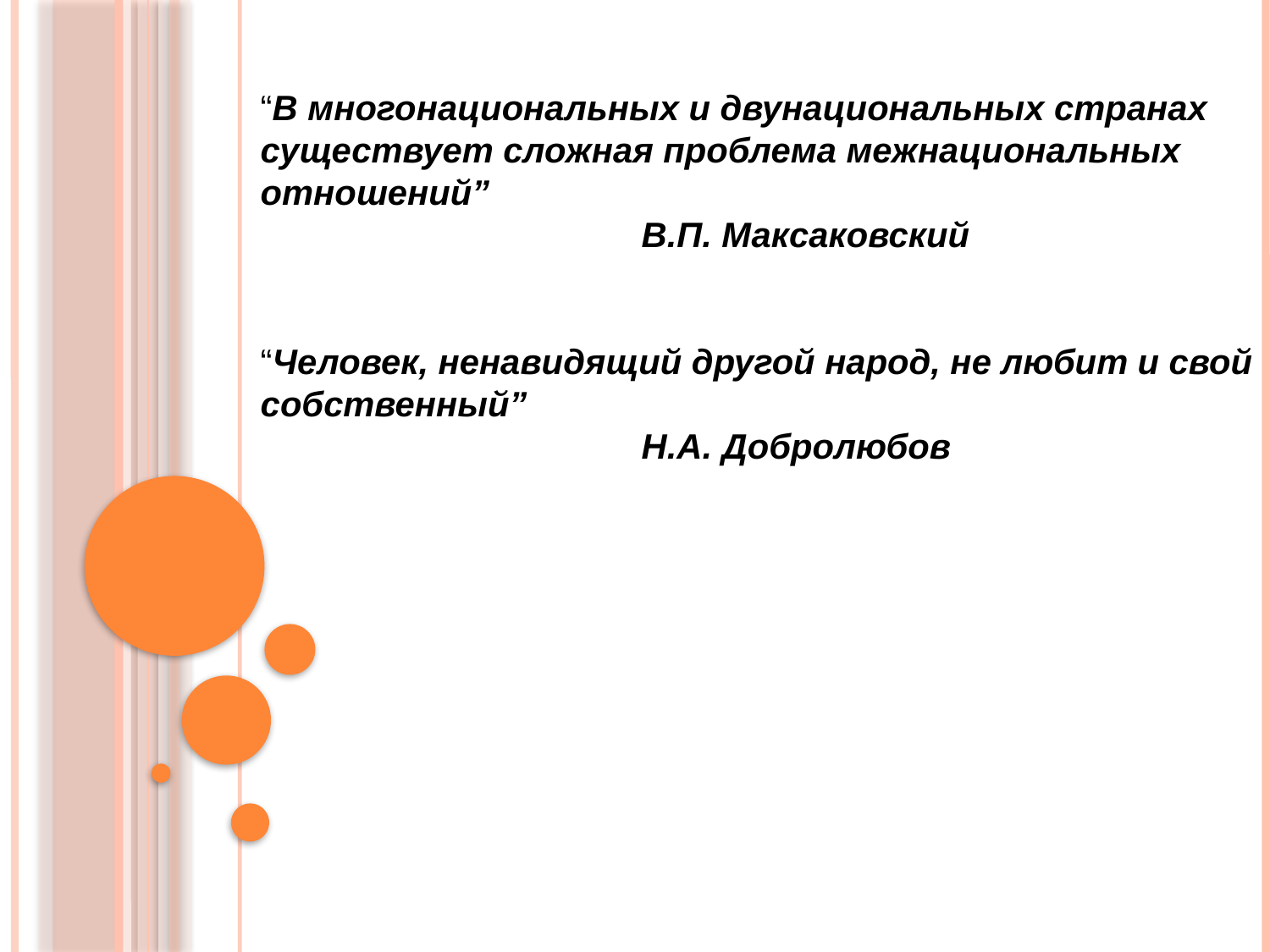

“В многонациональных и двунациональных странах существует сложная проблема межнациональных отношений”
			В.П. Максаковский 
“Человек, ненавидящий другой народ, не любит и свой собственный”
			Н.А. Добролюбов